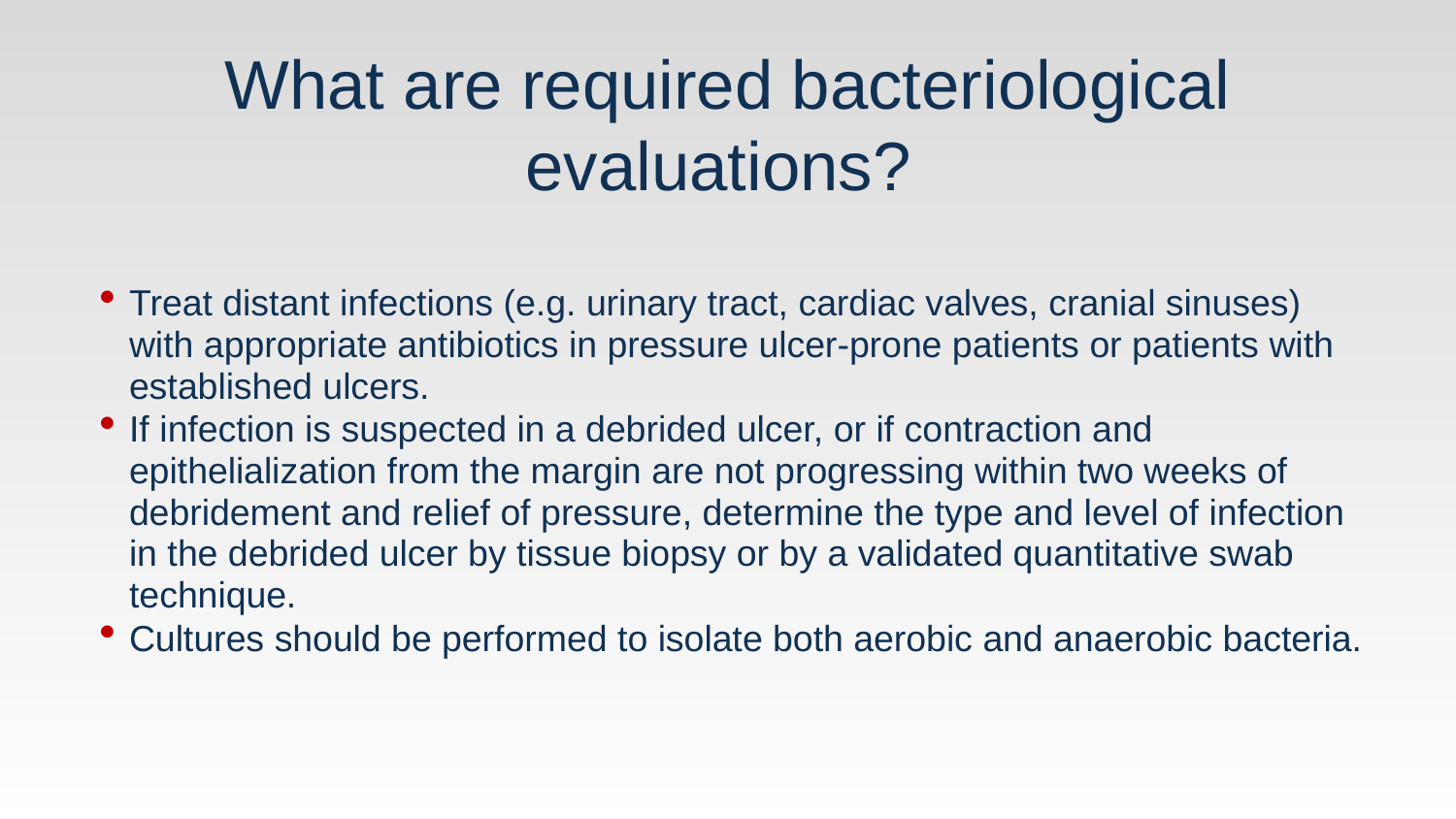

# What are required bacteriological evaluations?
Treat distant infections (e.g. urinary tract, cardiac valves, cranial sinuses) with appropriate antibiotics in pressure ulcer-prone patients or patients with established ulcers.
If infection is suspected in a debrided ulcer, or if contraction and epithelialization from the margin are not progressing within two weeks of debridement and relief of pressure, determine the type and level of infection in the debrided ulcer by tissue biopsy or by a validated quantitative swab technique.
Cultures should be performed to isolate both aerobic and anaerobic bacteria.